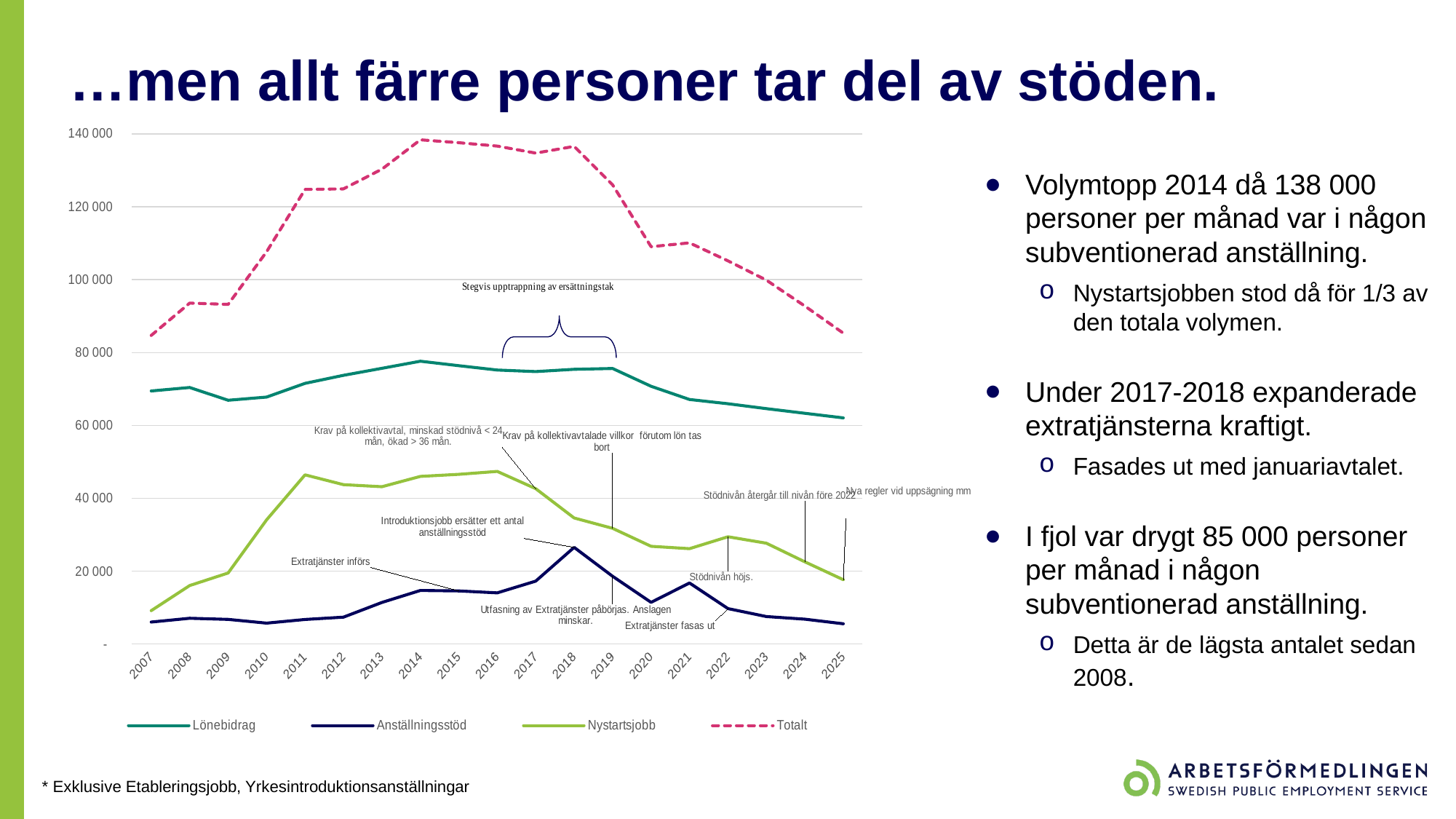

…men allt färre personer tar del av stöden.

### Chart

| Category | Lönebidrag | Anställningsstöd | Nystartsjobb |  |
|---|---|---|---|---|
| 2007 | 69466.58333333333 | 6058.75 | 9176.636363636364 | 84701.9696969697 |
| 2008 | 70417.58333333333 | 7090.833333333333 | 16064.75 | 93573.16666666666 |
| 2009 | 66911.5 | 6793.166666666667 | 19516.833333333332 | 93221.5 |
| 2010 | 67793.66666666667 | 5766.0 | 34095.083333333336 | 107654.75 |
| 2011 | 71551.58333333333 | 6766.75 | 46434.666666666664 | 124753.0 |
| 2012 | 73756.0 | 7397.583333333333 | 43756.083333333336 | 124909.66666666666 |
| 2013 | 75681.08333333333 | 11433.916666666666 | 43189.416666666664 | 130304.41666666666 |
| 2014 | 77625.0 | 14727.75 | 46010.666666666664 | 138363.41666666666 |
| 2015 | 76398.41666666667 | 14589.833333333334 | 46584.083333333336 | 137572.33333333334 |
| 2016 | 75201.08333333333 | 14063.833333333334 | 47382.833333333336 | 136647.75 |
| 2017 | 74787.58333333333 | 17279.833333333332 | 42657.25 | 134724.66666666666 |
| 2018 | 75411.75 | 26537.833333333332 | 34604.916666666664 | 136554.5 |
| 2019 | 75633.25 | 18616.666666666668 | 31771.666666666668 | 126021.58333333334 |
| 2020 | 70743.5 | 11463.75 | 26841.166666666668 | 109048.41666666667 |
| 2021 | 67131.75 | 16781.666666666668 | 26184.0 | 110097.41666666667 |
| 2022 | 65957.83333333333 | 9750.5 | 29450.583333333332 | 105158.91666666666 |
| 2023 | 64618.416666666664 | 7565.25 | 27686.583333333332 | 99870.24999999999 |
| 2024 | 63325.083333333336 | 6851.666666666667 | 22583.333333333332 | 92760.08333333333 |
| 2025 | 62073.083333333336 | 5579.75 | 17671.833333333332 | 85324.66666666667 |
Volymtopp 2014 då 138 000 personer per månad var i någon subventionerad anställning.
Nystartsjobben stod då för 1/3 av den totala volymen.

Under 2017-2018 expanderade extratjänsterna kraftigt.
Fasades ut med januariavtalet.

I fjol var drygt 85 000 personer per månad i någon subventionerad anställning.
Detta är de lägsta antalet sedan 2008.

* Exklusive Etableringsjobb, Yrkesintroduktionsanställningar